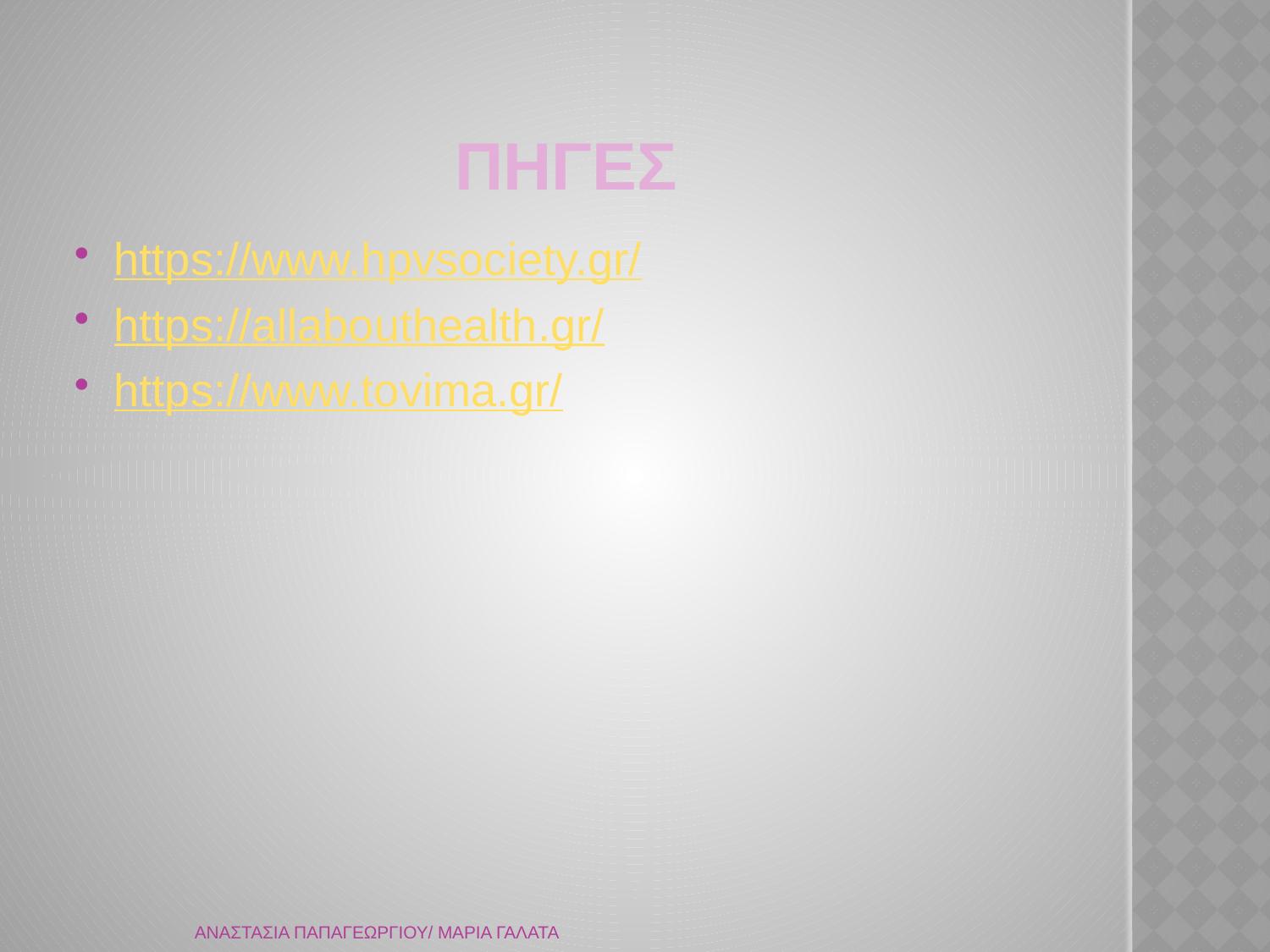

# πηγεσ
https://www.hpvsociety.gr/
https://allabouthealth.gr/
https://www.tovima.gr/

ΑΝΑΣΤΑΣΙΑ ΠΑΠΑΓΕΩΡΓΙΟΥ/ ΜΑΡΙΑ ΓΑΛΑΤΑ